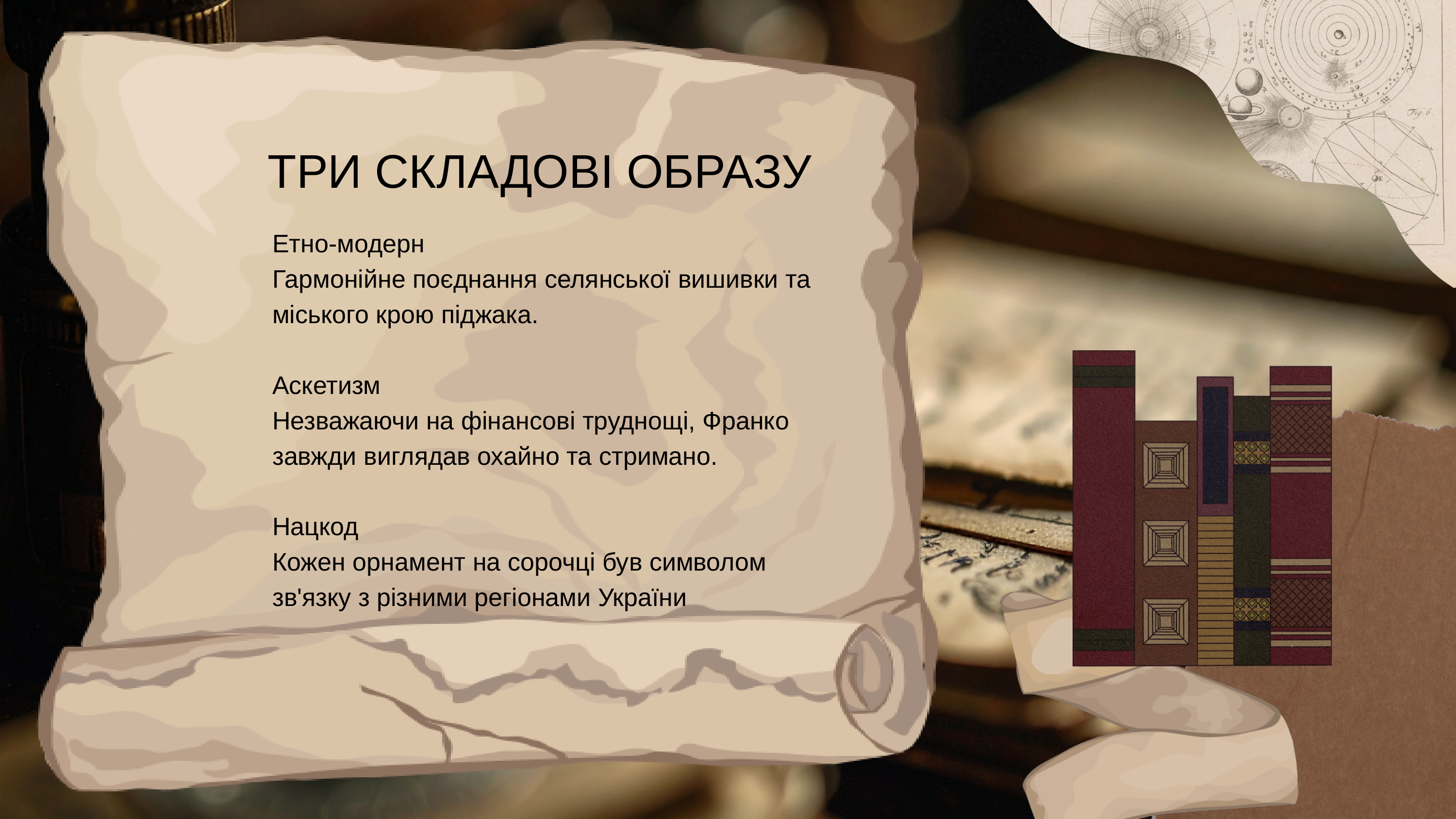

ТРИ СКЛАДОВІ ОБРАЗУ

Етно-модерн
Гармонійне поєднання селянської вишивки та міського крою піджака.

Аскетизм
Незважаючи на фінансові труднощі, Франко завжди виглядав охайно та стримано.

Нацкод
Кожен орнамент на сорочці був символом зв'язку з різними регіонами України